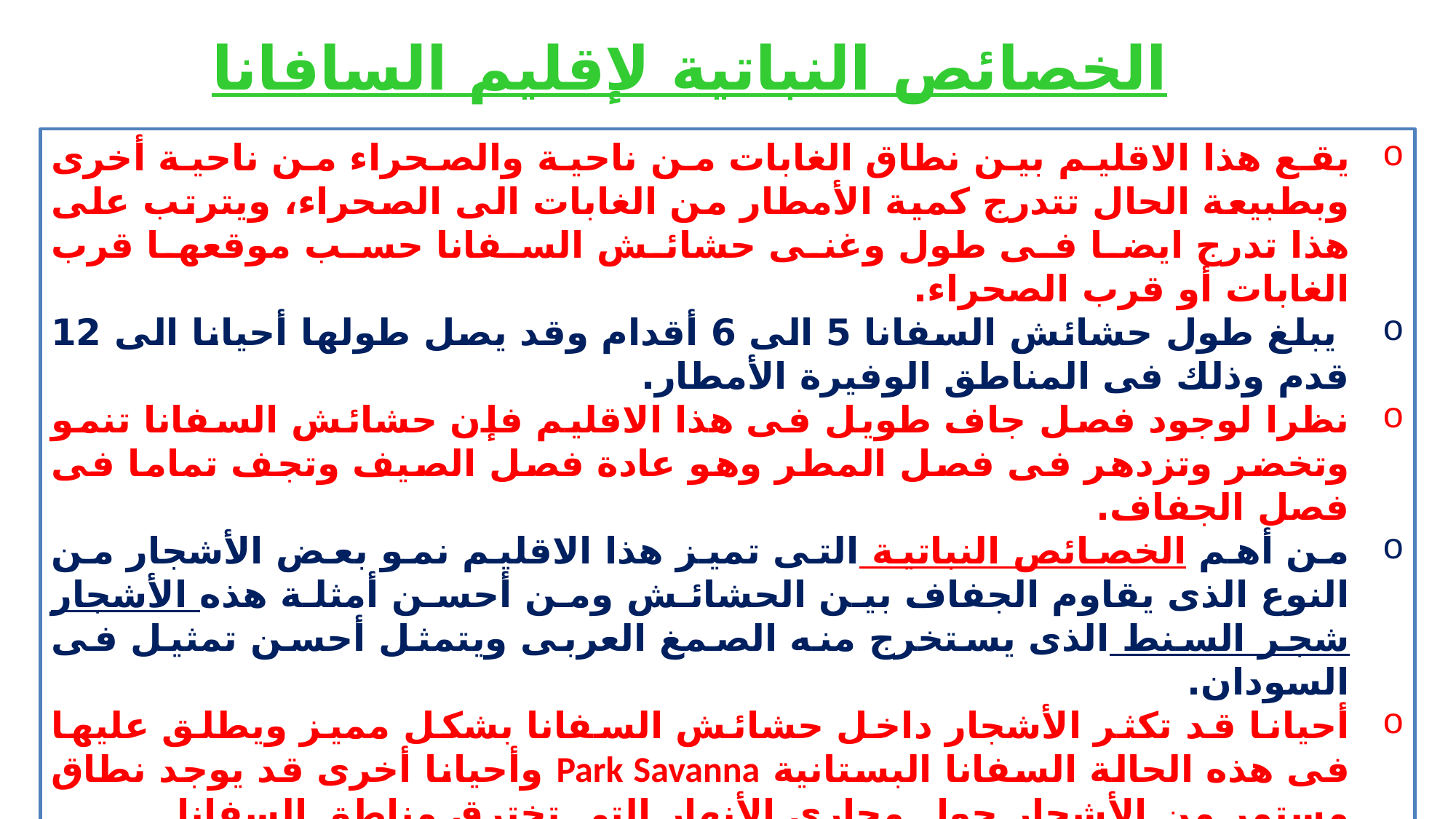

الخصائص النباتية لإقليم السافانا
يقع هذا الاقليم بين نطاق الغابات من ناحية والصحراء من ناحية أخرى وبطبيعة الحال تتدرج كمية الأمطار من الغابات الى الصحراء، ويترتب على هذا تدرج ايضا فى طول وغنى حشائش السفانا حسب موقعها قرب الغابات أو قرب الصحراء.
 يبلغ طول حشائش السفانا 5 الى 6 أقدام وقد يصل طولها أحيانا الى 12 قدم وذلك فى المناطق الوفيرة الأمطار.
نظرا لوجود فصل جاف طويل فى هذا الاقليم فإن حشائش السفانا تنمو وتخضر وتزدهر فى فصل المطر وهو عادة فصل الصيف وتجف تماما فى فصل الجفاف.
من أهم الخصائص النباتية التى تميز هذا الاقليم نمو بعض الأشجار من النوع الذى يقاوم الجفاف بين الحشائش ومن أحسن أمثلة هذه الأشجار شجر السنط الذى يستخرج منه الصمغ العربى ويتمثل أحسن تمثيل فى السودان.
أحيانا قد تكثر الأشجار داخل حشائش السفانا بشكل مميز ويطلق عليها فى هذه الحالة السفانا البستانية Park Savanna وأحيانا أخرى قد يوجد نطاق مستمر من الأشجار حول مجارى الأنهار التى تخترق مناطق السفانا
 وتعرف باسم gallery Forests.
8